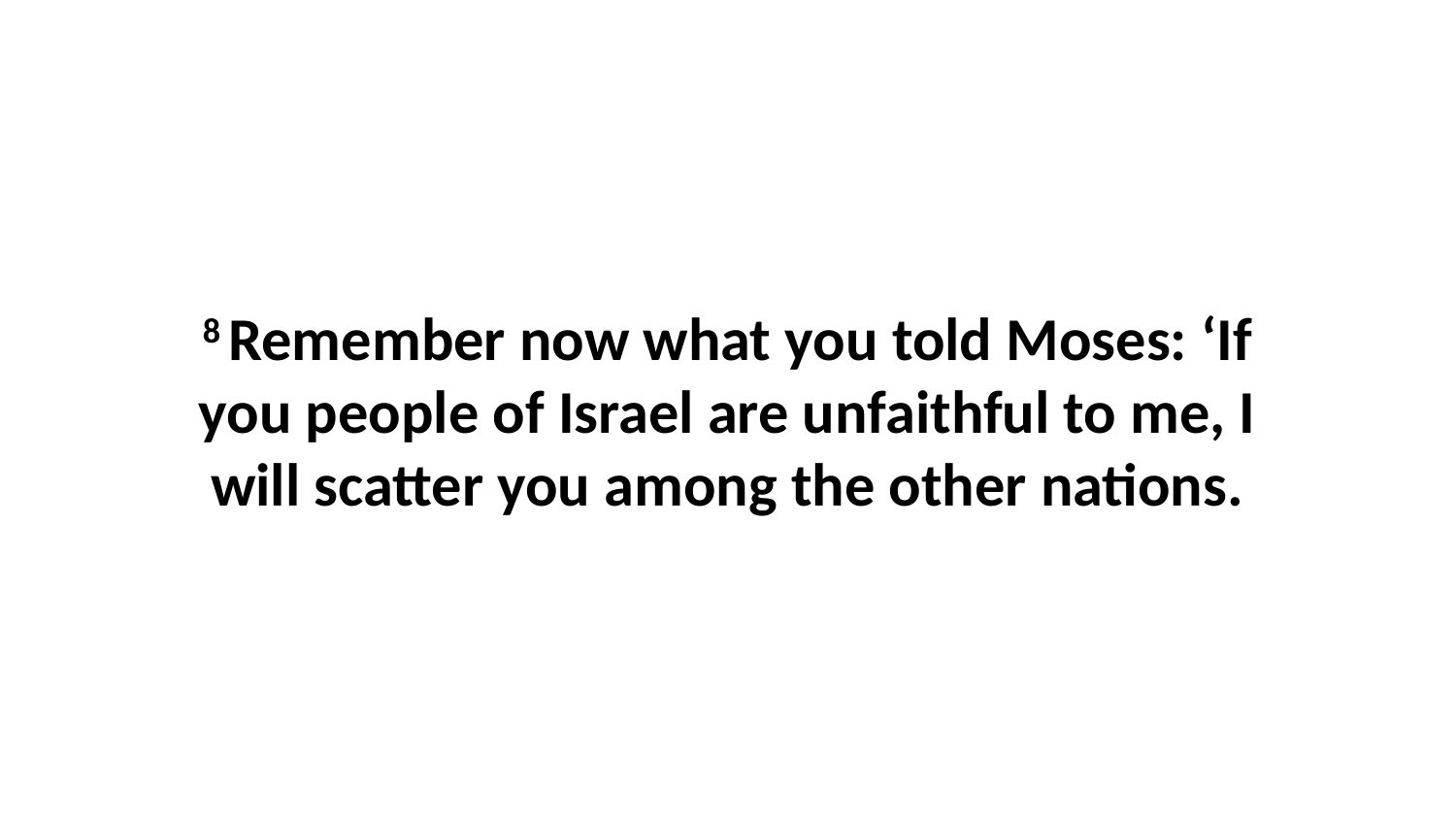

8 Remember now what you told Moses: ‘If you people of Israel are unfaithful to me, I will scatter you among the other nations.